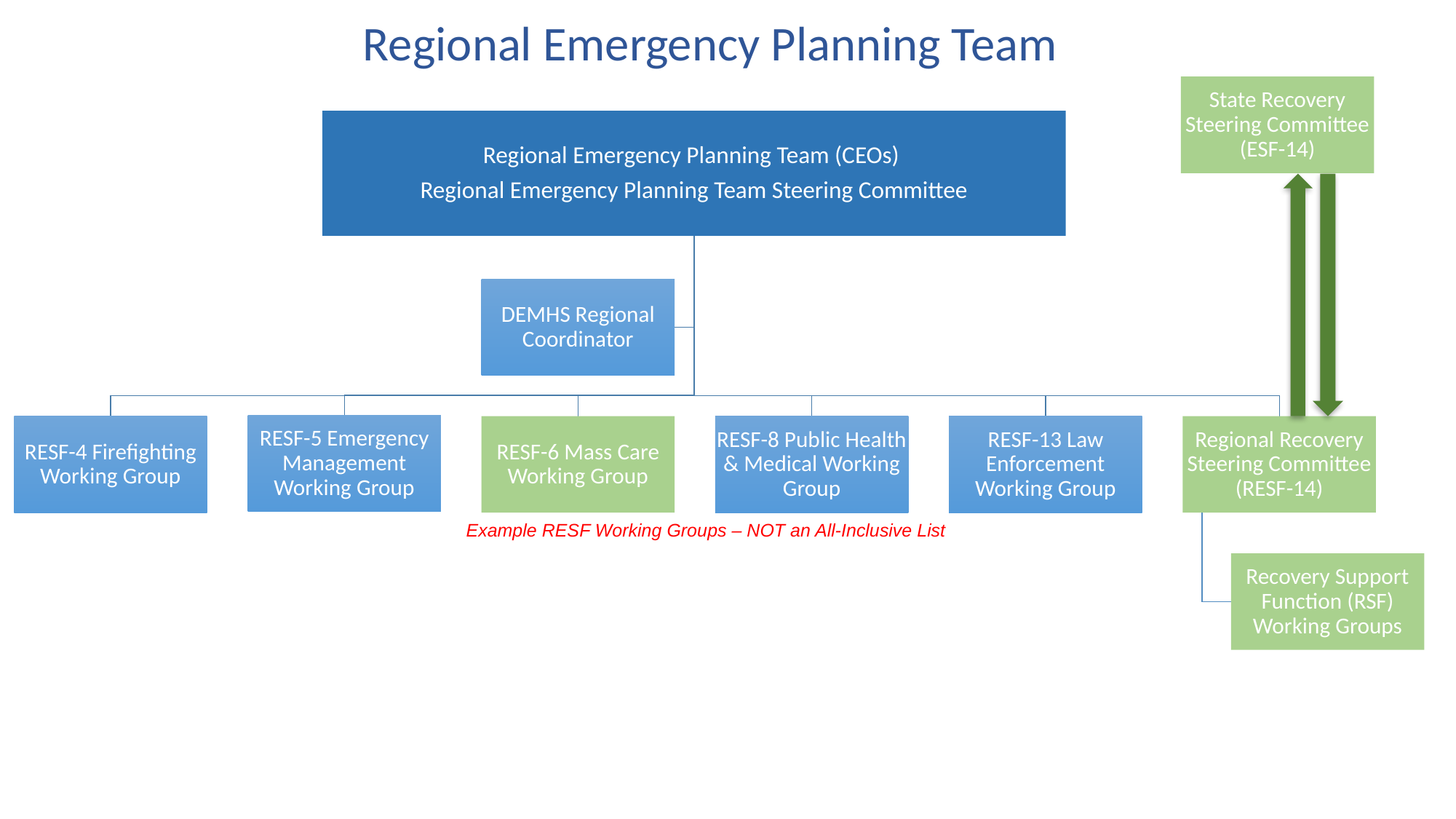

Regional Emergency Planning Team
Regional Emergency Planning Team (CEOs)
Regional Emergency Planning Team Steering Committee
RESF-4 Firefighting Working Group
RESF-5 Emergency Management Working Group
RESF-6 Mass Care Working Group
RESF-8 Public Health & Medical Working Group
RESF-13 Law Enforcement Working Group
Regional Recovery Steering Committee (RESF-14)
Recovery Support Function (RSF) Working Groups
DEMHS Regional Coordinator
State Recovery Steering Committee (ESF-14)

Example RESF Working Groups – NOT an All-Inclusive List